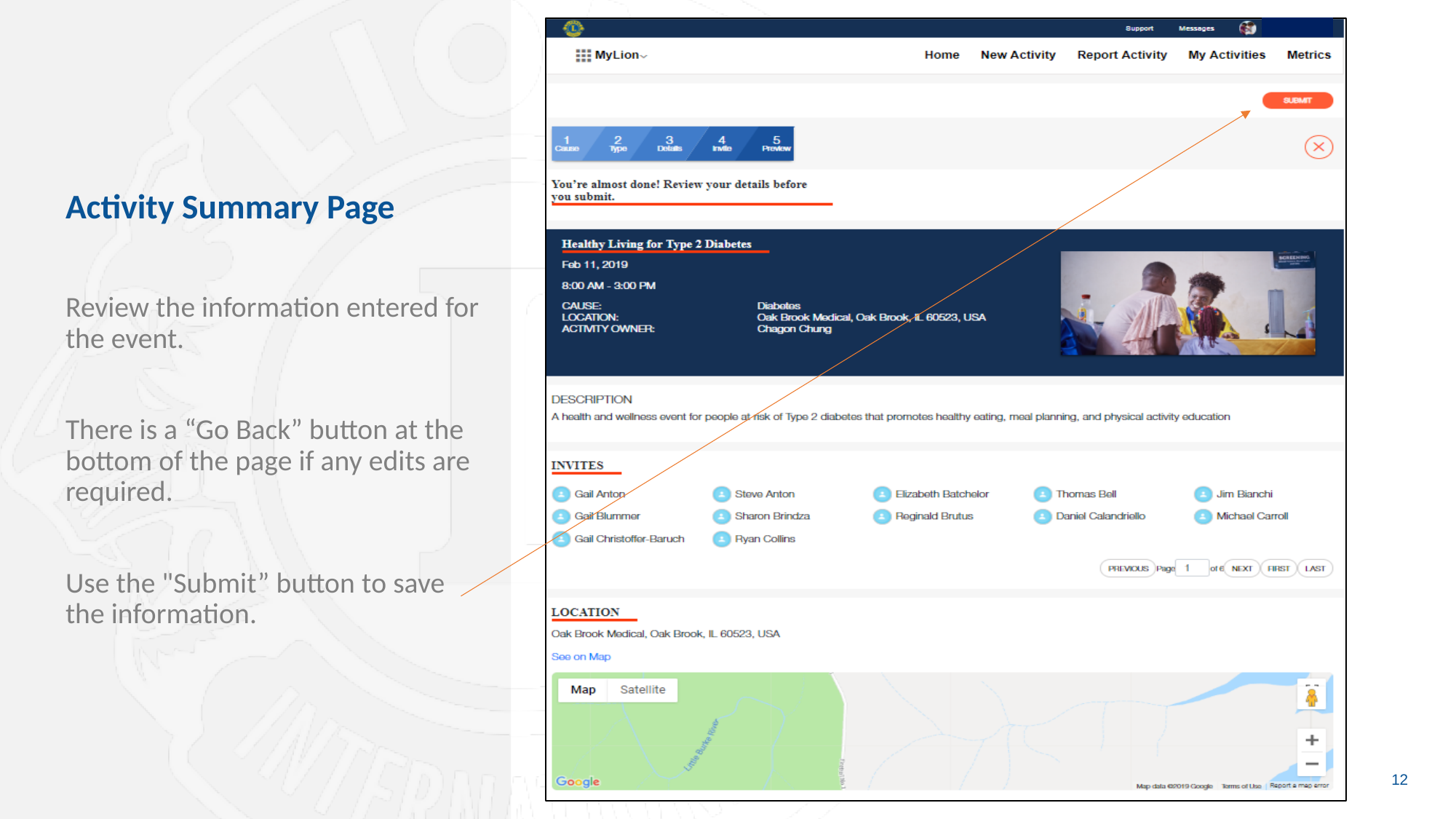

Activity Summary Page

Review the information entered for the event.

There is a “Go Back” button at the bottom of the page if any edits are required.

Use the "Submit” button to save the information.